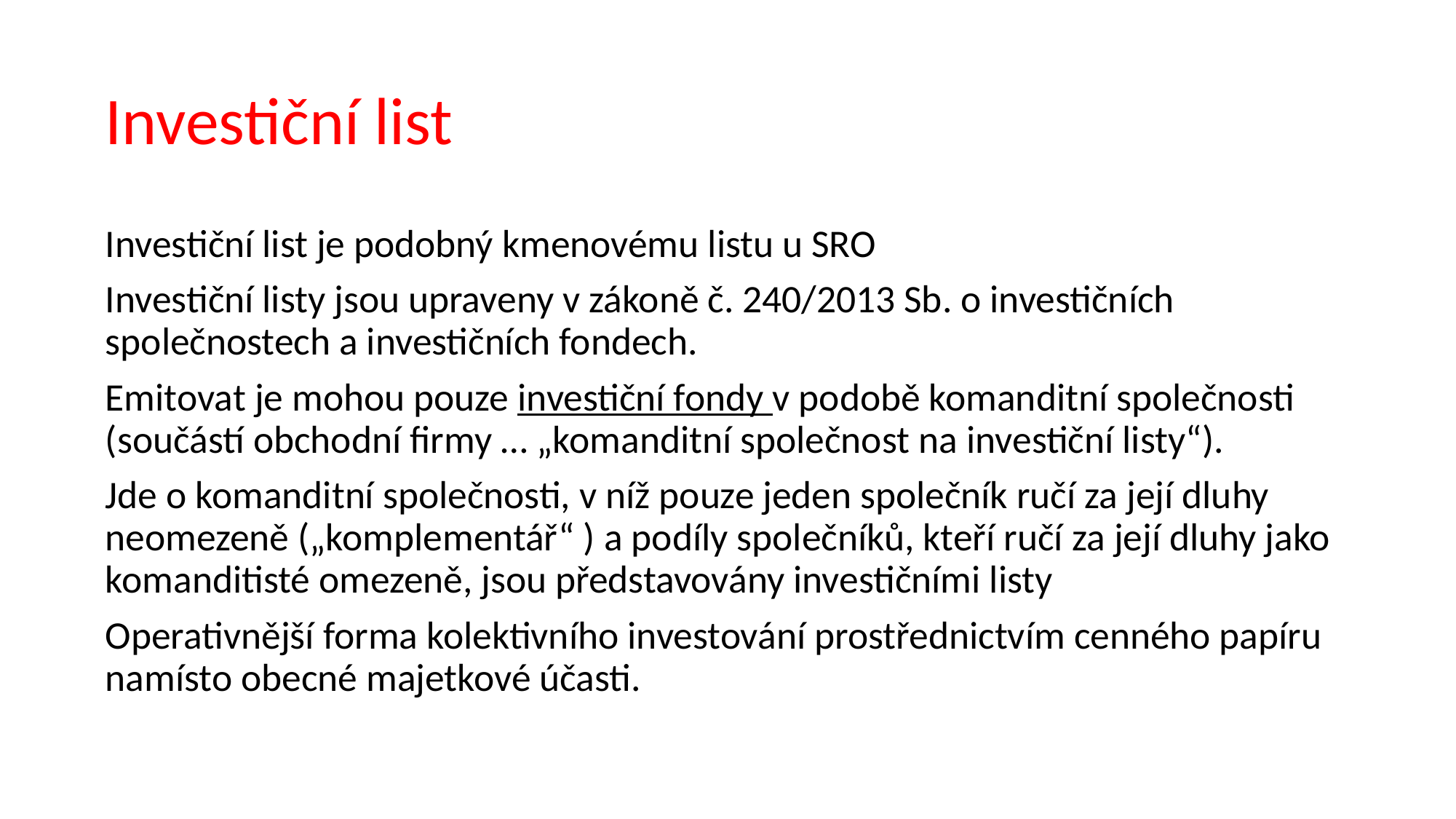

16
# Investiční list
Investiční list je podobný kmenovému listu u SRO
Investiční listy jsou upraveny v zákoně č. 240/2013 Sb. o investičních společnostech a investičních fondech.
Emitovat je mohou pouze investiční fondy v podobě komanditní společnosti (součástí obchodní firmy … „komanditní společnost na investiční listy“).
Jde o komanditní společnosti, v níž pouze jeden společník ručí za její dluhy neomezeně („komplementář“ ) a podíly společníků, kteří ručí za její dluhy jako komanditisté omezeně, jsou představovány investičními listy
Operativnější forma kolektivního investování prostřednictvím cenného papíru namísto obecné majetkové účasti.